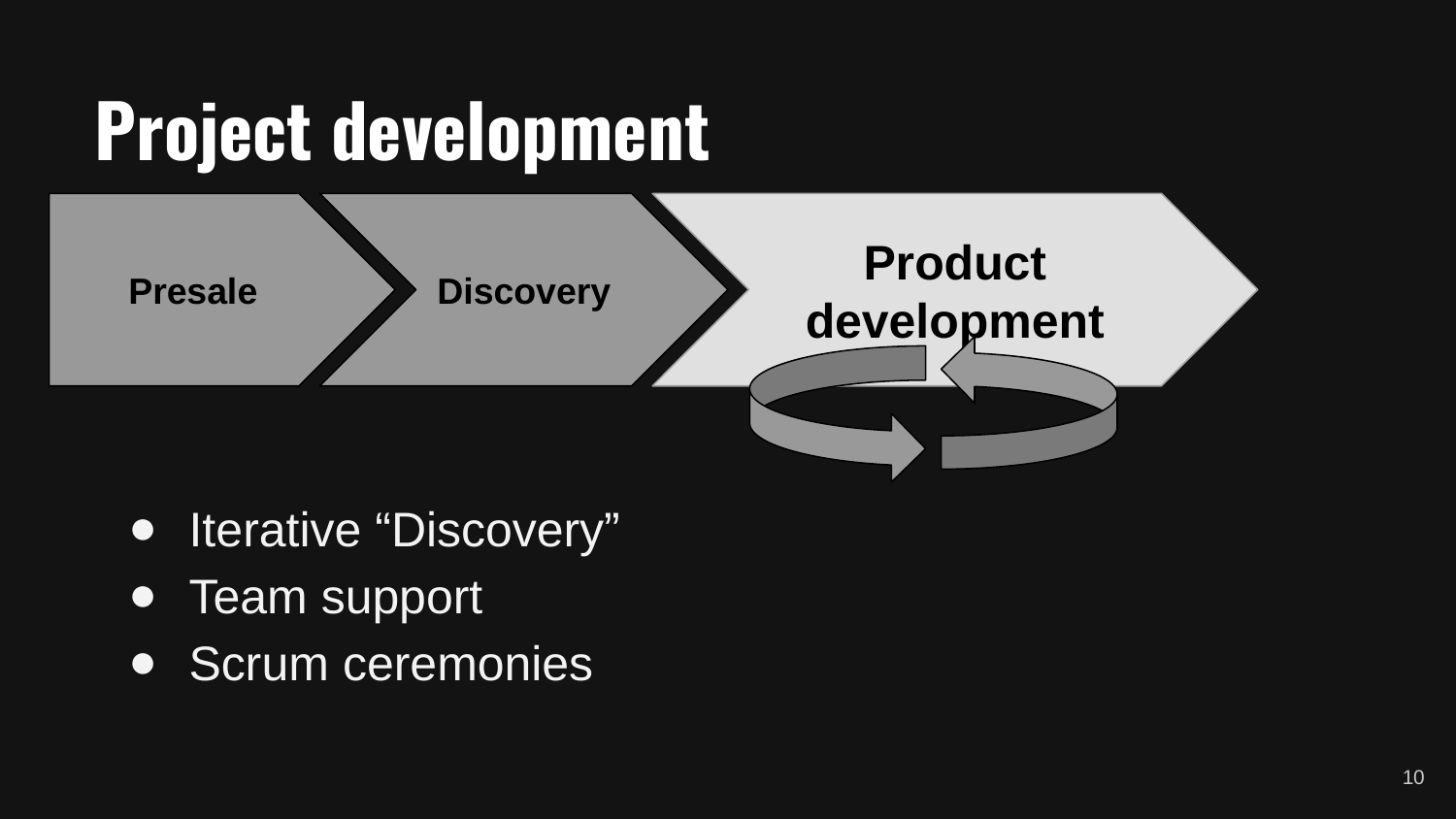

Project development
Presale
Discovery
Product development

# Iterative “Discovery”
Team support
Scrum ceremonies
10